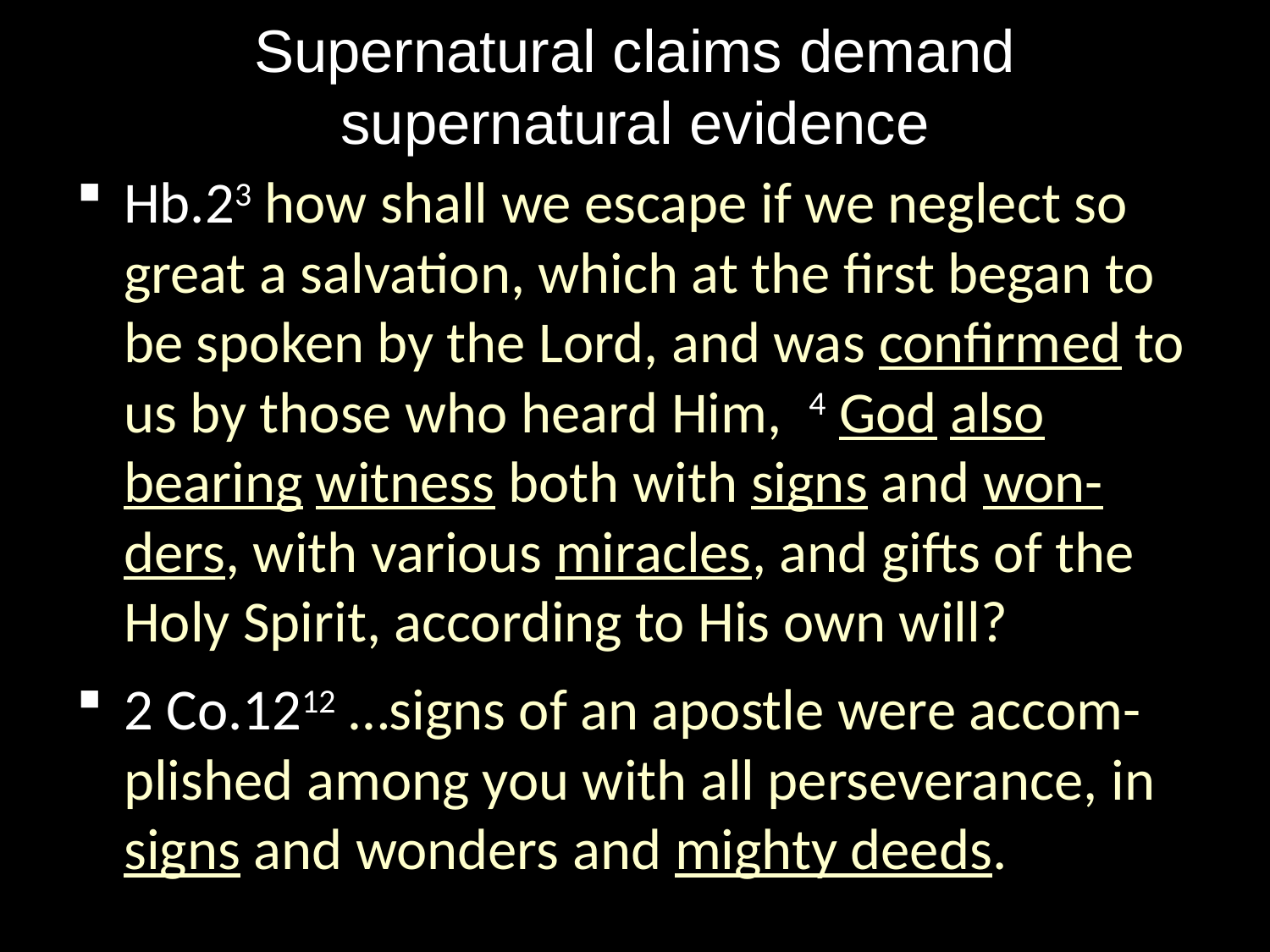

# Supernatural claims demand supernatural evidence
Hb.23 how shall we escape if we neglect so great a salvation, which at the first began to be spoken by the Lord, and was confirmed to us by those who heard Him,  4 God also bearing witness both with signs and won-ders, with various miracles, and gifts of the Holy Spirit, according to His own will?
2 Co.1212 …signs of an apostle were accom-plished among you with all perseverance, in signs and wonders and mighty deeds.